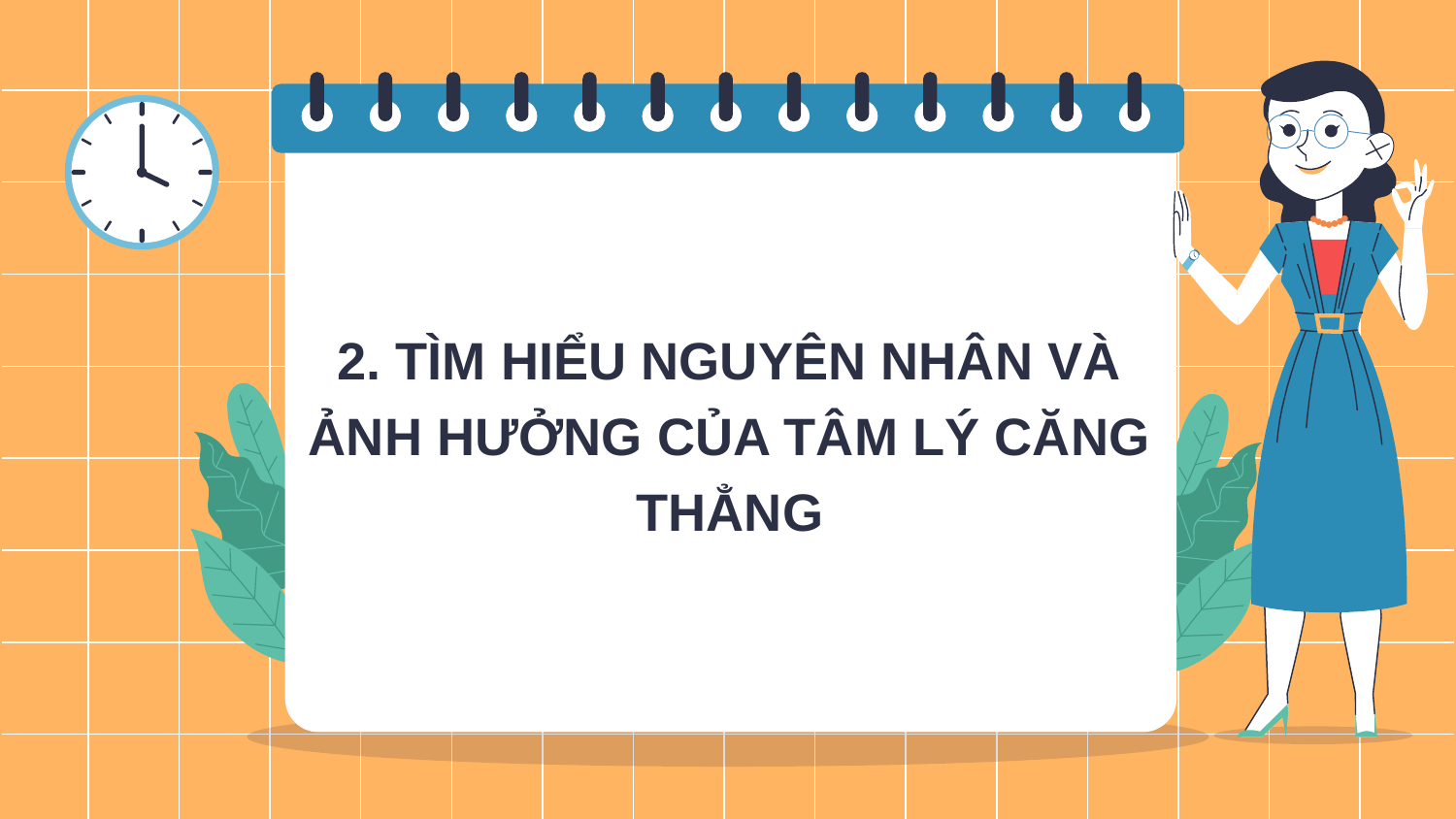

# 2. TÌM HIỂU NGUYÊN NHÂN VÀ ẢNH HƯỞNG CỦA TÂM LÝ CĂNG THẲNG